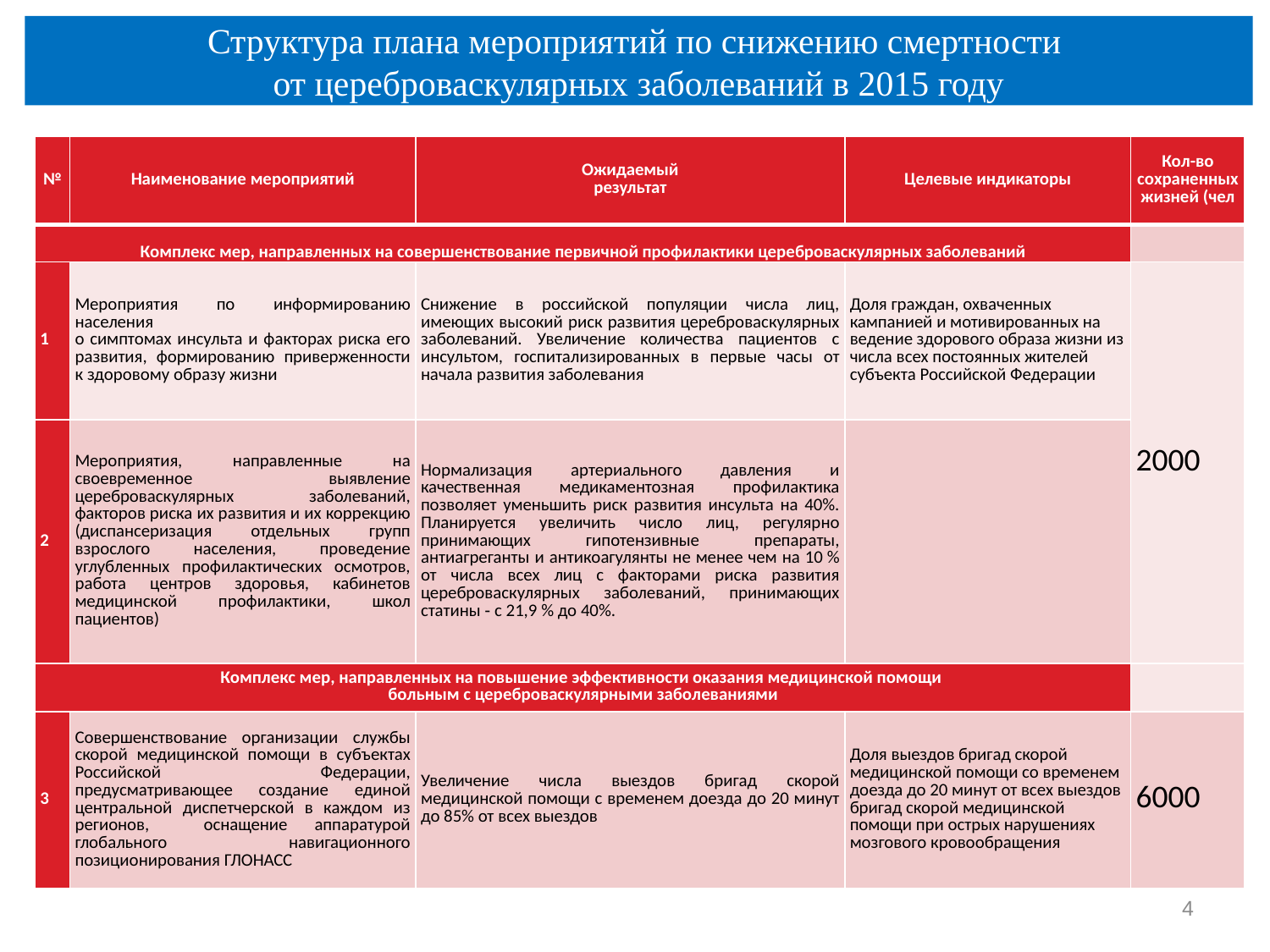

Структура плана мероприятий по снижению смертности
от цереброваскулярных заболеваний в 2015 году
| № | Наименование мероприятий | Ожидаемый результат | Целевые индикаторы | Кол-во сохраненных жизней (чел |
| --- | --- | --- | --- | --- |
| Комплекс мер, направленных на совершенствование первичной профилактики цереброваскулярных заболеваний |  |  |  |  |
| 1 | Мероприятия по информированию населения о симптомах инсульта и факторах риска его развития, формированию приверженности к здоровому образу жизни | Снижение в российской популяции числа лиц, имеющих высокий риск развития цереброваскулярных заболеваний. Увеличение количества пациентов с инсультом, госпитализированных в первые часы от начала развития заболевания | Доля граждан, охваченных кампанией и мотивированных на ведение здорового образа жизни из числа всех постоянных жителей субъекта Российской Федерации | 2000 |
| 2 | Мероприятия, направленные на своевременное выявление цереброваскулярных заболеваний, факторов риска их развития и их коррекцию (диспансеризация отдельных групп взрослого населения, проведение углубленных профилактических осмотров, работа центров здоровья, кабинетов медицинской профилактики, школ пациентов) | Нормализация артериального давления и качественная медикаментозная профилактика позволяет уменьшить риск развития инсульта на 40%. Планируется увеличить число лиц, регулярно принимающих гипотензивные препараты, антиагреганты и антикоагулянты не менее чем на 10 % от числа всех лиц с факторами риска развития цереброваскулярных заболеваний, принимающих статины ‑ с 21,9 % до 40%. |  |  |
| Комплекс мер, направленных на повышение эффективности оказания медицинской помощи больным с цереброваскулярными заболеваниями |  |  |  |  |
| 3 | Совершенствование организации службы скорой медицинской помощи в субъектах Российской Федерации, предусматривающее создание единой центральной диспетчерской в каждом из регионов, оснащение аппаратурой глобального навигационного позиционирования ГЛОНАСС | Увеличение числа выездов бригад скорой медицинской помощи с временем доезда до 20 минут до 85% от всех выездов | Доля выездов бригад скорой медицинской помощи со временем доезда до 20 минут от всех выездов бригад скорой медицинской помощи при острых нарушениях мозгового кровообращения | 6000 |
4